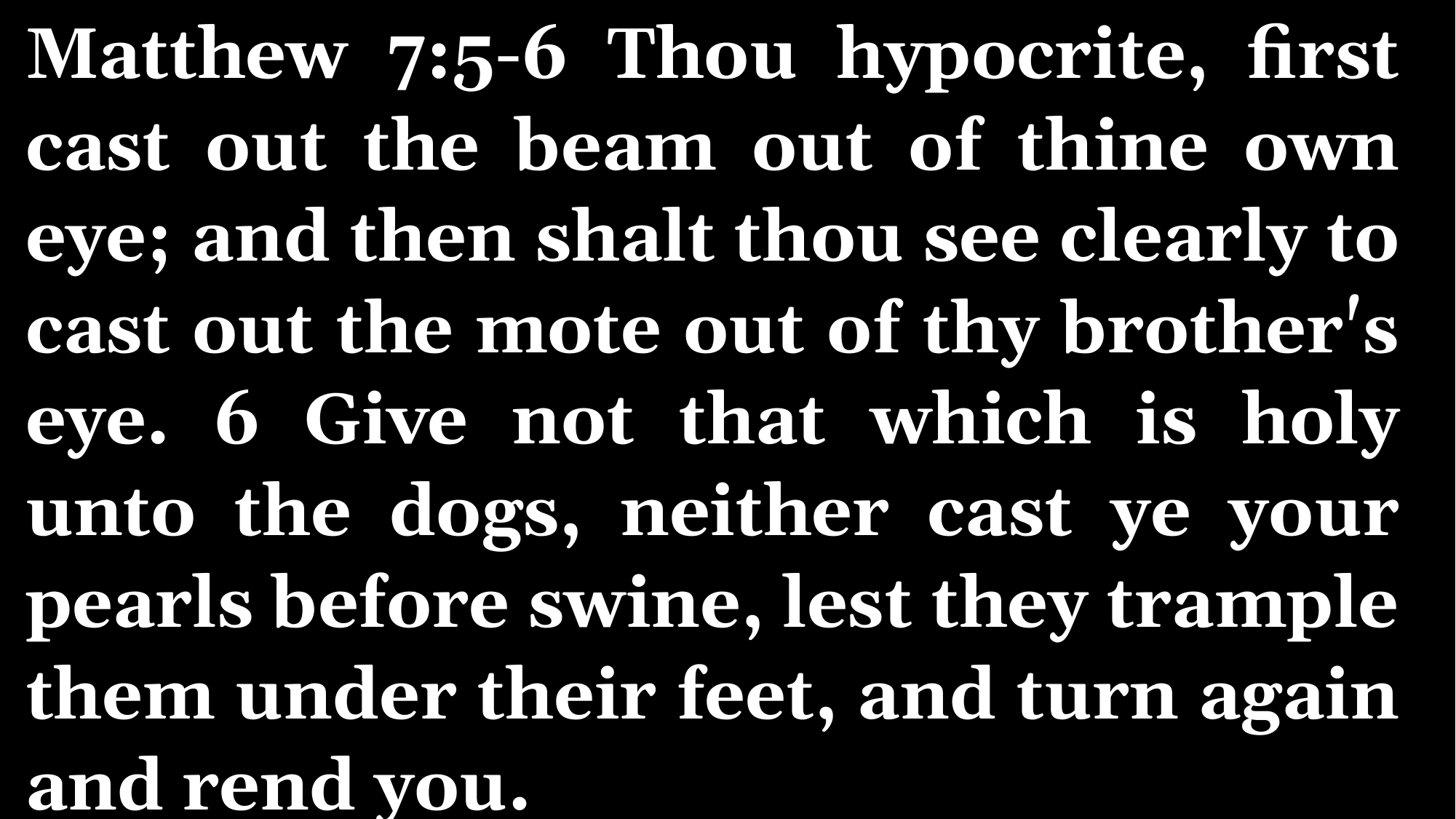

Matthew 7:5-6 Thou hypocrite, first cast out the beam out of thine own eye; and then shalt thou see clearly to cast out the mote out of thy brother's eye. 6 Give not that which is holy unto the dogs, neither cast ye your pearls before swine, lest they trample them under their feet, and turn again and rend you.